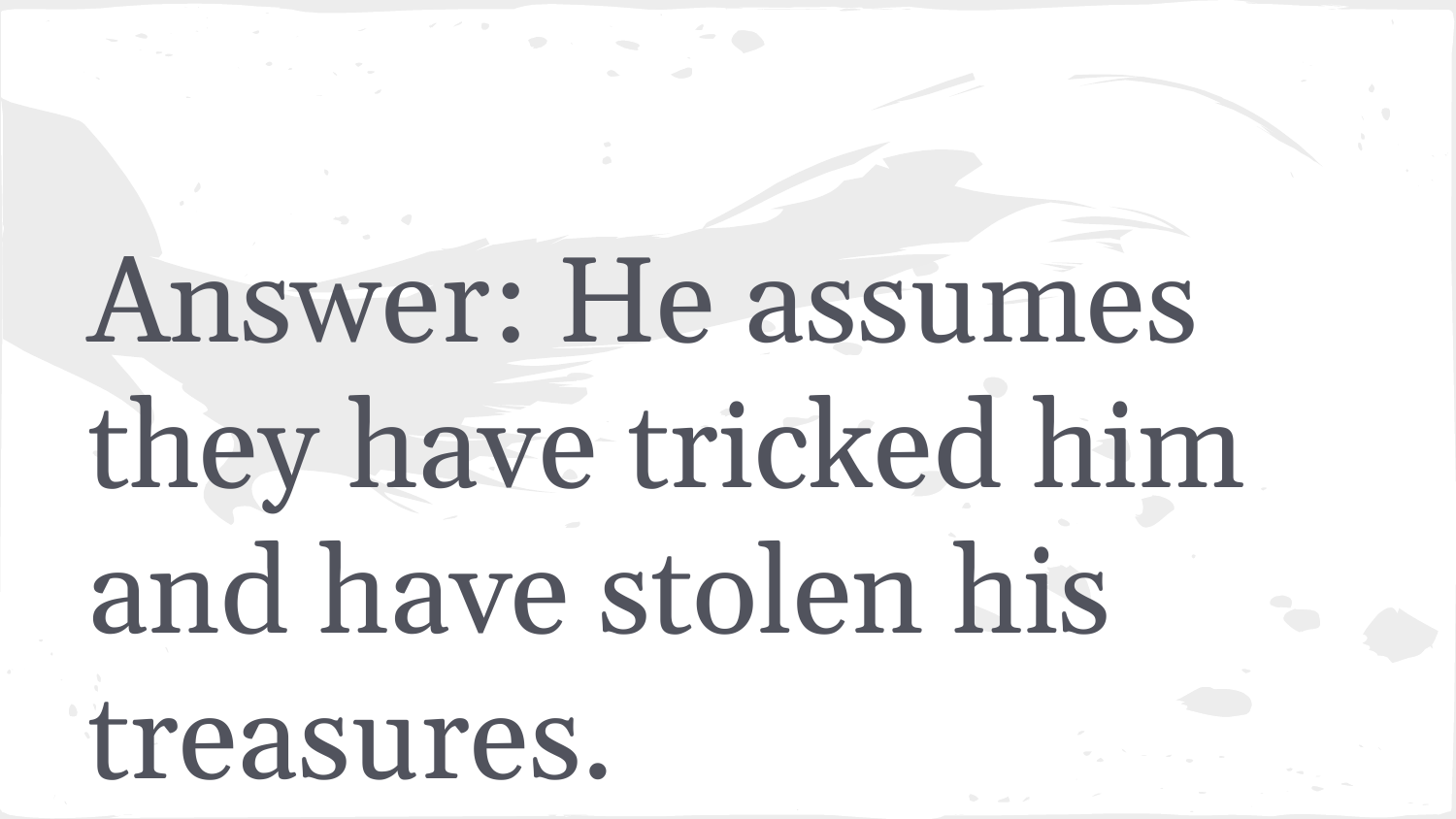

#
Answer: He assumes they have tricked him and have stolen his treasures.